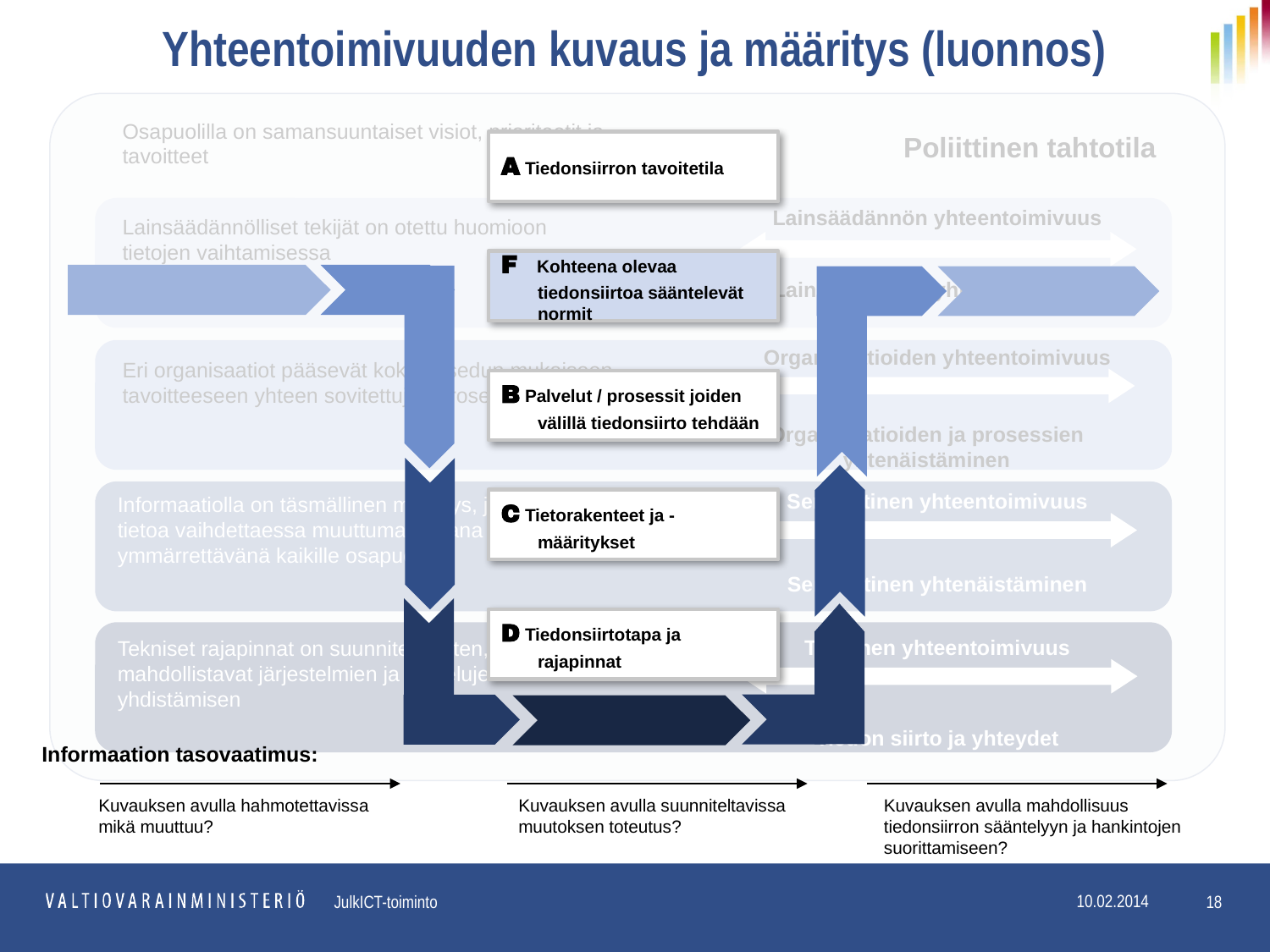

Yhteentoimivuuden kuvaus ja määritys (luonnos)

Osapuolilla on samansuuntaiset visiot, prioriteetit ja tavoitteet
Poliittinen tahtotila

Lainsäädännön yhteentoimivuus
Lainsäädännölliset tekijät on otettu huomioon tietojen vaihtamisessa

Lainsäädännön yhtenäistäminen
Organisaatioiden yhteentoimivuus

Eri organisaatiot pääsevät kokonaisedun mukaiseen tavoitteeseen yhteen sovitettujen prosessien kautta
Organisaatioiden ja prosessien yhtenäistäminen

Semanttinen yhteentoimivuus
Informaatiolla on täsmällinen merkitys, joka säilyy tietoa vaihdettaessa muuttumattomana ja ymmärrettävänä kaikille osapuolille
Semanttinen yhtenäistäminen

Tekninen yhteentoimivuus
Tekniset rajapinnat on suunniteltu siten, että ne mahdollistavat järjestelmien ja palvelujen yhdistämisen

Tiedon siirto ja yhteydet
A Tiedonsiirron tavoitetila
F    Kohteena olevaa tiedonsiirtoa sääntelevät normit

B Palvelut / prosessit joiden välillä tiedonsiirto tehdään
C Tietorakenteet ja -määritykset

D Tiedonsiirtotapa ja rajapinnat

Informaation tasovaatimus:
Kuvauksen avulla hahmotettavissa
mikä muuttuu?
Kuvauksen avulla suunniteltavissa
muutoksen toteutus?
Kuvauksen avulla mahdollisuus
tiedonsiirron sääntelyyn ja hankintojen
suorittamiseen?
18